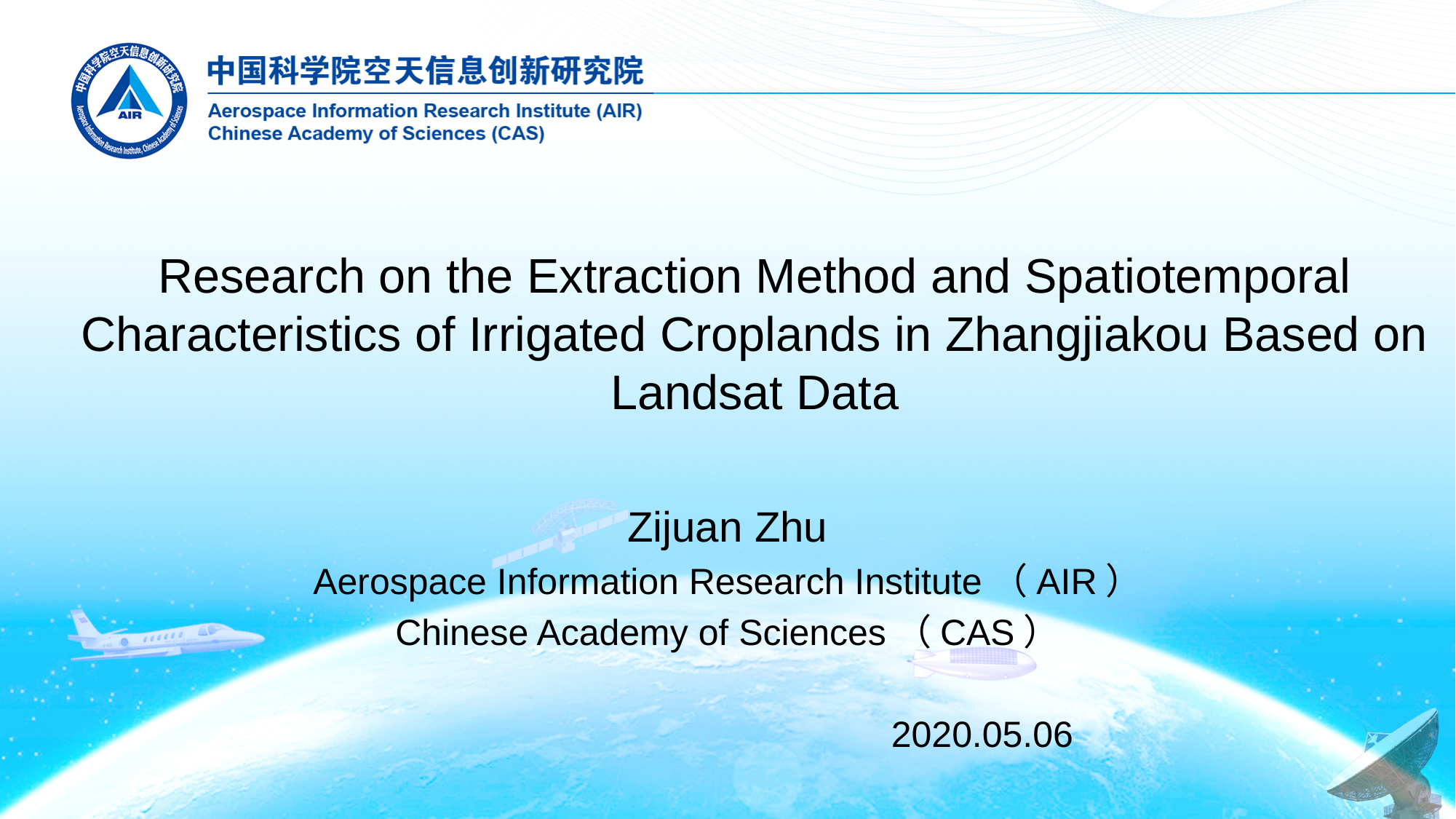

Research on the Extraction Method and Spatiotemporal Characteristics of Irrigated Croplands in Zhangjiakou Based on Landsat Data
Zijuan Zhu
Aerospace Information Research Institute（AIR）
Chinese Academy of Sciences（CAS）

                                                  2020.05.06